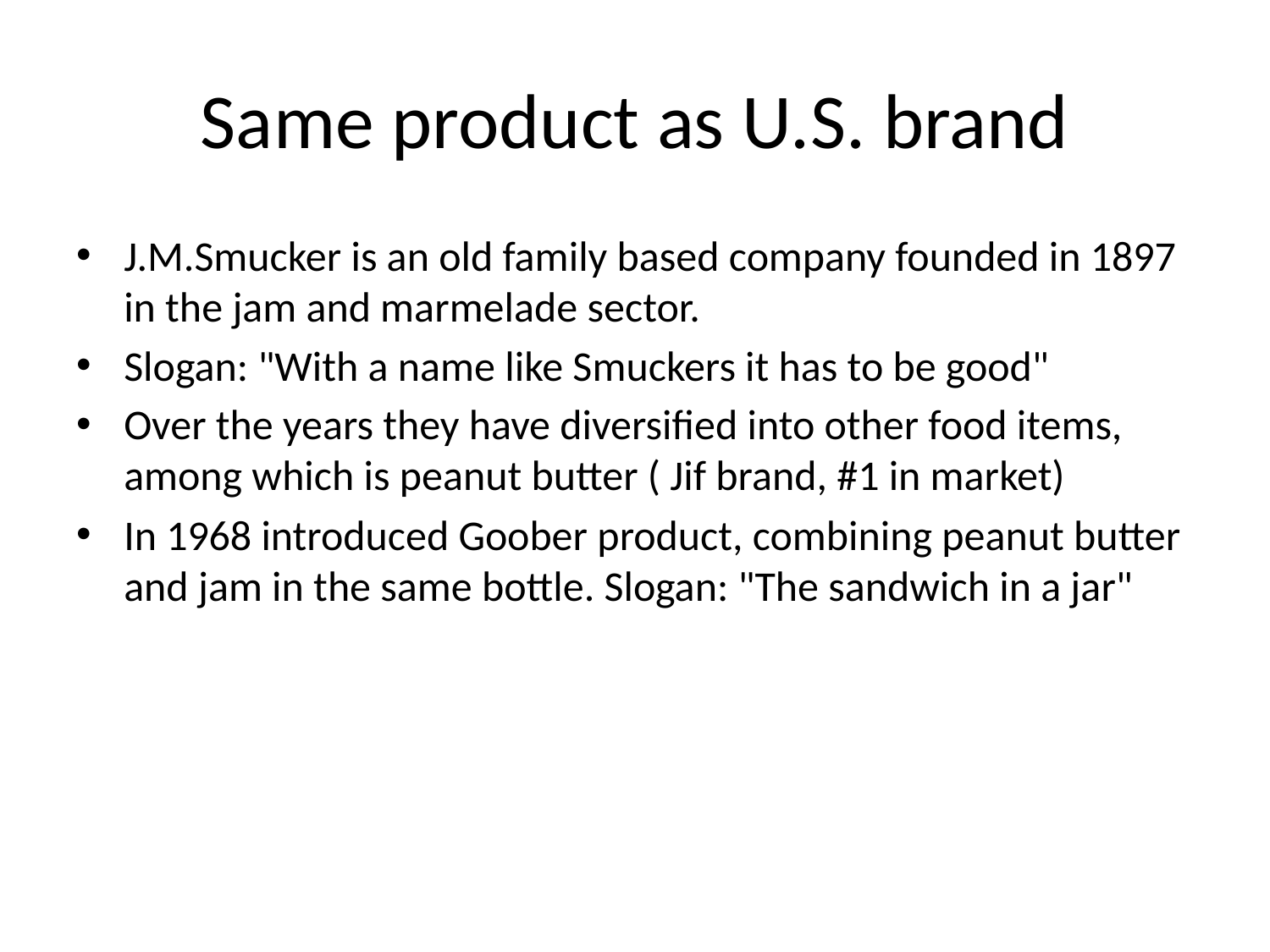

# Same product as U.S. brand
J.M.Smucker is an old family based company founded in 1897 in the jam and marmelade sector.
Slogan: "With a name like Smuckers it has to be good"
Over the years they have diversified into other food items, among which is peanut butter ( Jif brand, #1 in market)
In 1968 introduced Goober product, combining peanut butter and jam in the same bottle. Slogan: "The sandwich in a jar"